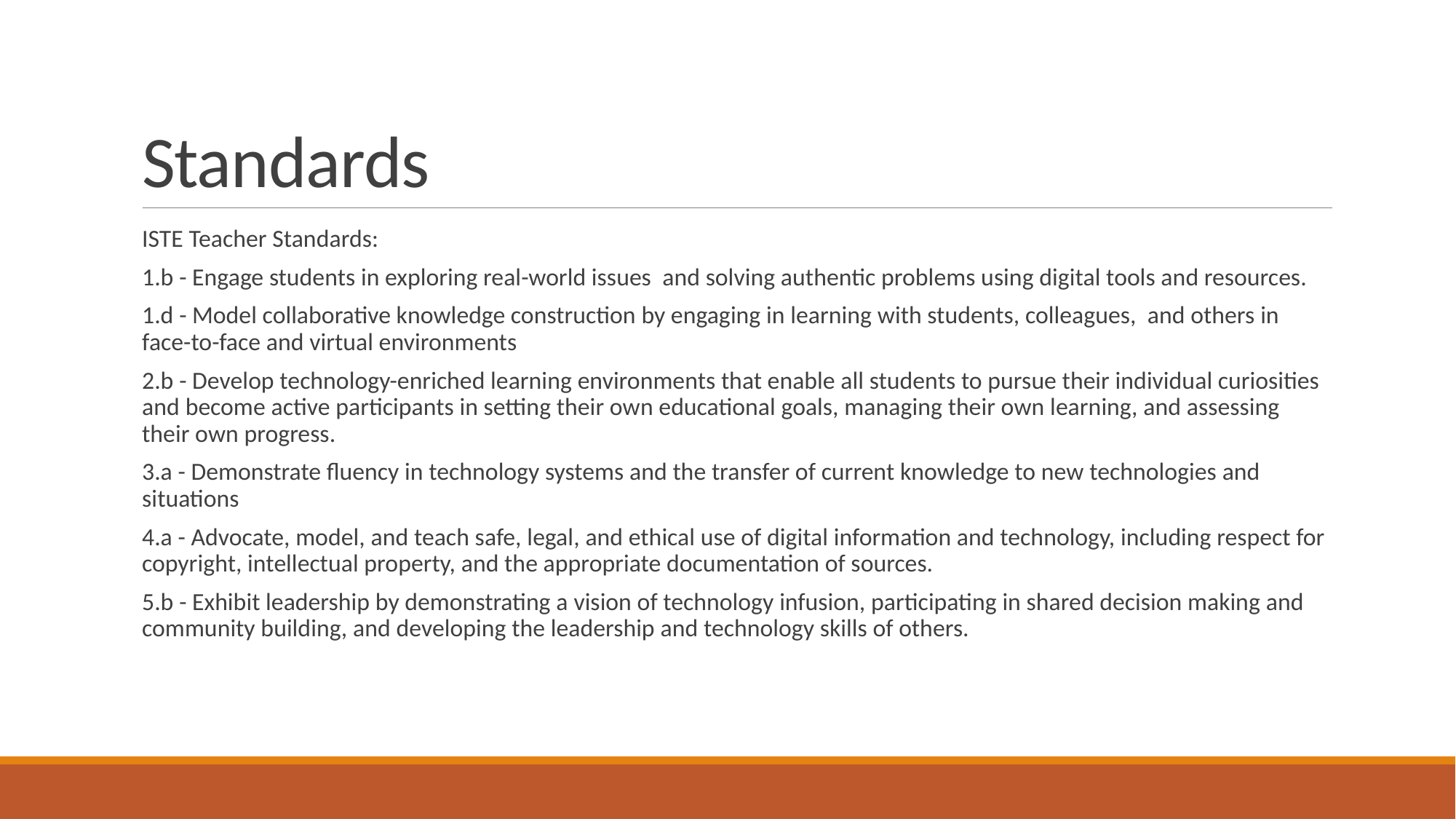

# Standards
ISTE Teacher Standards:
1.b - Engage students in exploring real-world issues  and solving authentic problems using digital tools and resources.
1.d - Model collaborative knowledge construction by engaging in learning with students, colleagues,  and others in face-to-face and virtual environments
2.b - Develop technology-enriched learning environments that enable all students to pursue their individual curiosities and become active participants in setting their own educational goals, managing their own learning, and assessing their own progress.
3.a - Demonstrate fluency in technology systems and the transfer of current knowledge to new technologies and situations
4.a - Advocate, model, and teach safe, legal, and ethical use of digital information and technology, including respect for copyright, intellectual property, and the appropriate documentation of sources.
5.b - Exhibit leadership by demonstrating a vision of technology infusion, participating in shared decision making and community building, and developing the leadership and technology skills of others.